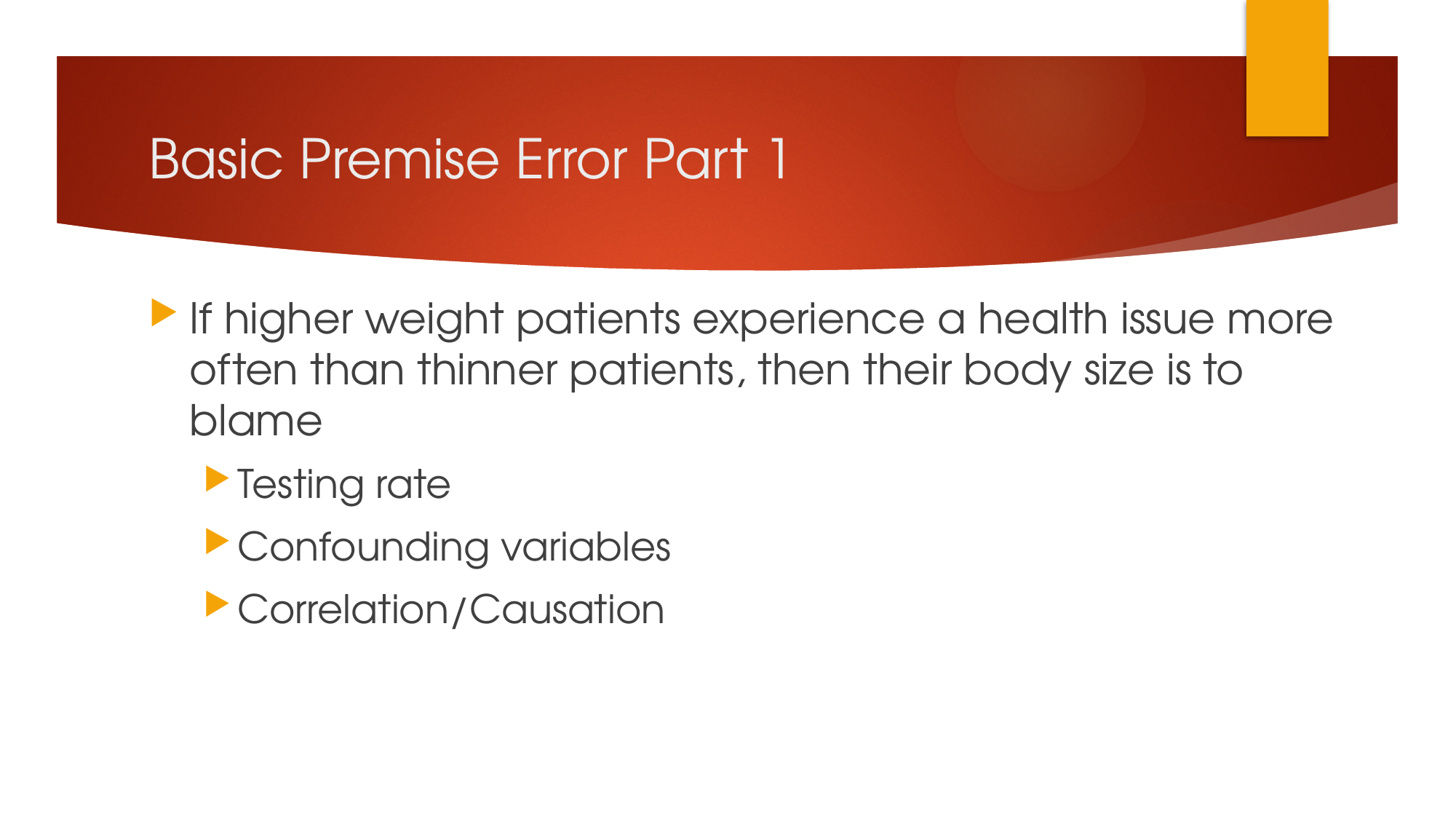

# Basic Premise Error Part 1
If higher weight patients experience a health issue more often than thinner patients, then their body size is to blame
Testing rate
Confounding variables
Correlation/Causation